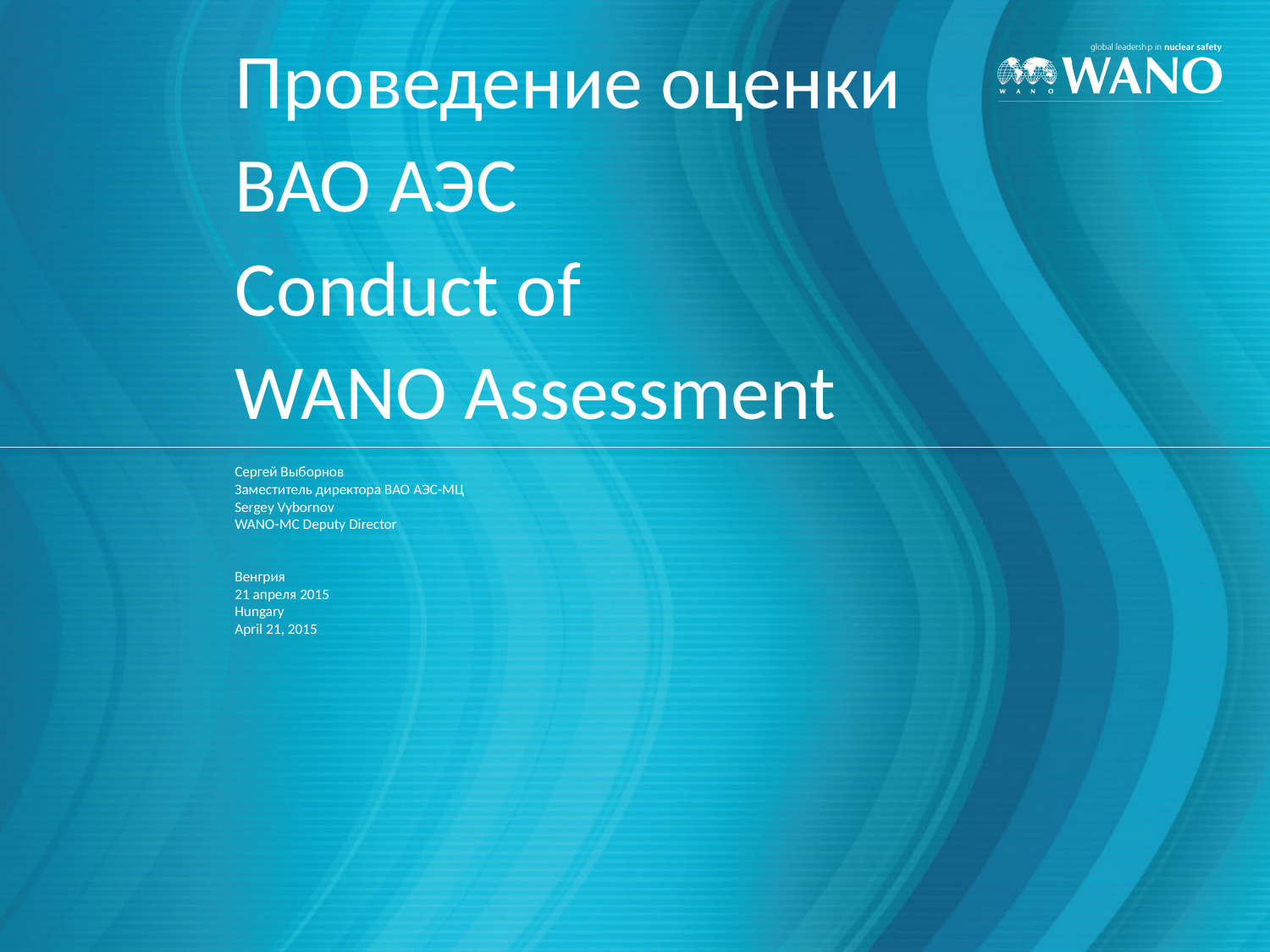

Проведение оценки
ВАО АЭС
Conduct of
WANO Assessment
# Сергей Выборнов Заместитель директора ВАО АЭС-МЦ Sergey Vybornov WANO-MC Deputy Director Венгрия 21 апреля 2015 Hungary April 21, 2015